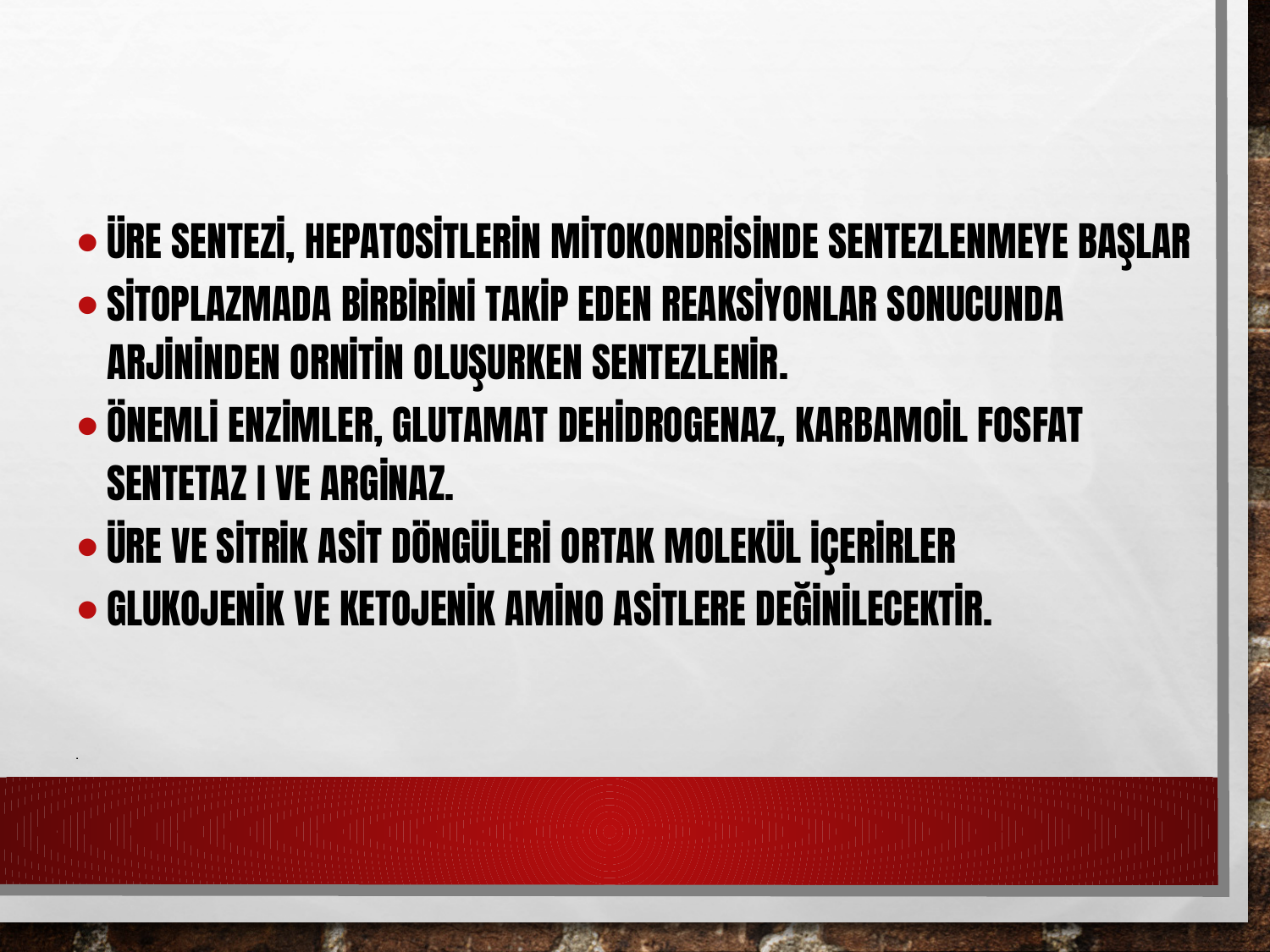

Üre sentezi, hepatositlerin mitokondrisinde sentezlenmeye başlar
Sitoplazmada birbirini takip eden reaksiyonlar sonucunda arjininden ornitin oluşurken sentezlenir.
Önemli enzimler, glutamat dehidrogenaz, karbamoil fosfat sentetaz I ve arginaz.
Üre ve sitrik asit döngüleri ortak molekül içerirler
Glukojenik ve ketojenik amino asitlere değinilecektir.

.